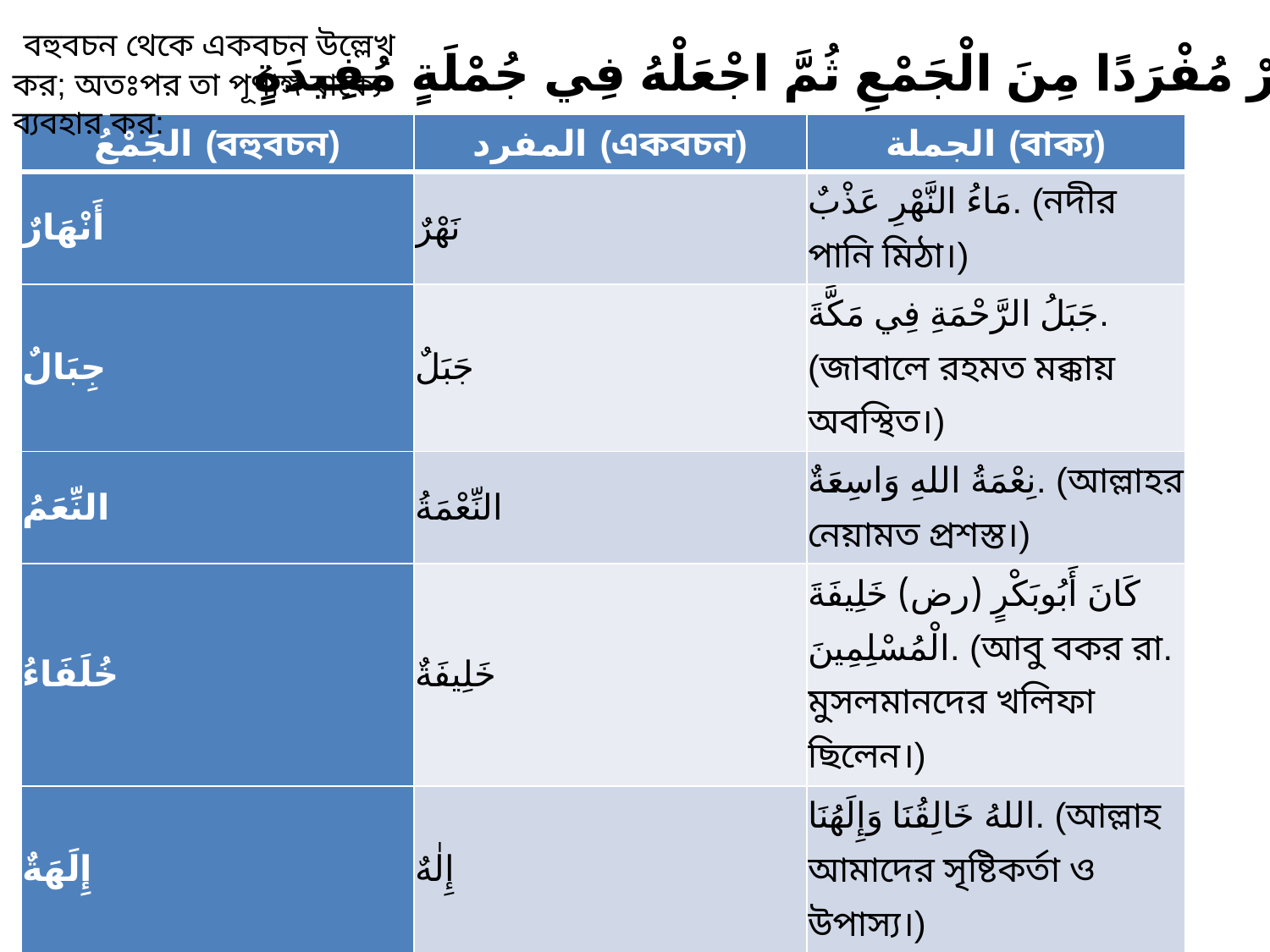

বহুবচন থেকে একবচন উল্লেখ কর; অতঃপর তা পূর্ণাঙ্গ বাক্যে ব্যবহার কর:
س . أَذْكُرْ مُفْرَدًا مِنَ الْجَمْعِ ثُمَّ اجْعَلْهُ فِي جُمْلَةٍ مُفِيدَةٍ
| الجَمْعُ (বহুবচন) | المفرد (একবচন) | الجملة (বাক্য) |
| --- | --- | --- |
| أَنْهَارٌ | نَهْرٌ | مَاءُ النَّهْرِ عَذْبٌ. (নদীর পানি মিঠা।) |
| جِبَالٌ | جَبَلٌ | جَبَلُ الرَّحْمَةِ فِي مَكَّةَ. (জাবালে রহমত মক্কায় অবস্থিত।) |
| النِّعَمُ | النِّعْمَةُ | نِعْمَةُ اللهِ وَاسِعَةٌ. (আল্লাহর নেয়ামত প্রশস্ত।) |
| خُلَفَاءُ | خَلِيفَةٌ | كَانَ أَبُوبَكْرٍ (رض) خَلِيفَةَ الْمُسْلِمِينَ. (আবু বকর রা. মুসলমানদের খলিফা ছিলেন।) |
| إِلَهَةٌ | إِلٰهٌ | اللهُ خَالِقُنَا وَإِلَهُنَا. (আল্লাহ আমাদের সৃষ্টিকর্তা ও উপাস্য।) |